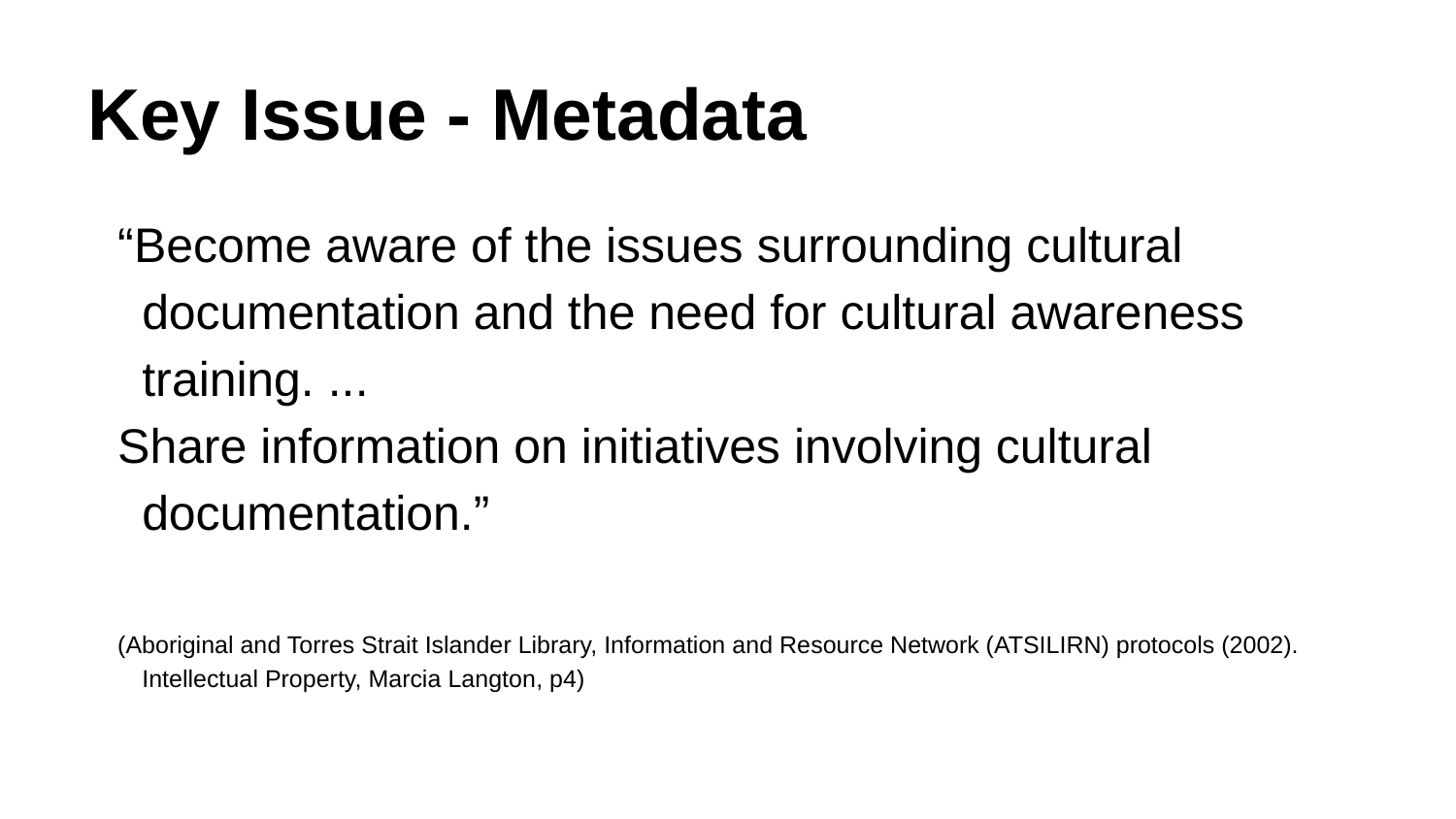

# Key Issue - Metadata
“Become aware of the issues surrounding cultural documentation and the need for cultural awareness training. ...
Share information on initiatives involving cultural documentation.”

(Aboriginal and Torres Strait Islander Library, Information and Resource Network (ATSILIRN) protocols (2002). Intellectual Property, Marcia Langton, p4)